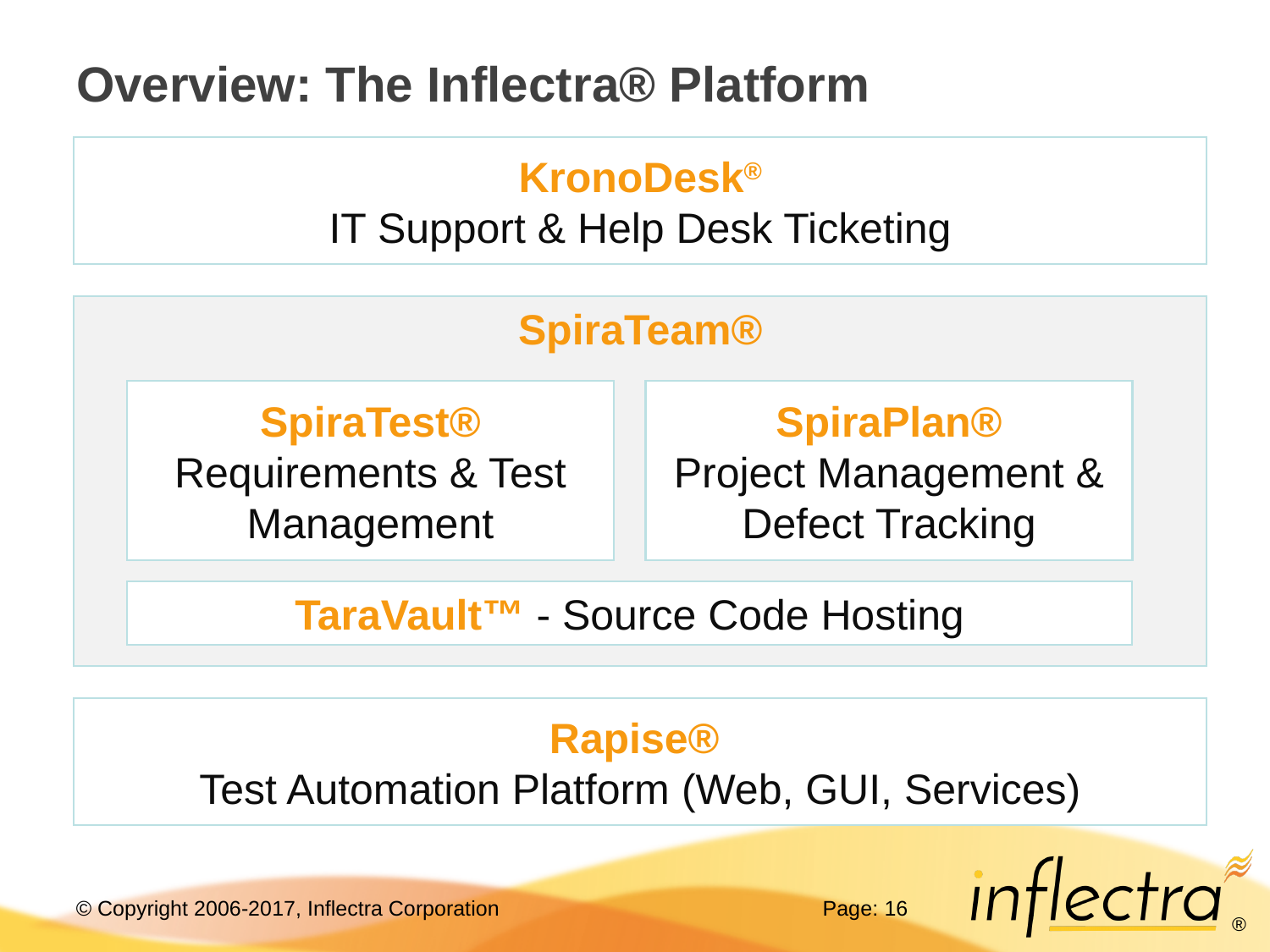

# Overview: The Inflectra® Platform
KronoDesk®
IT Support & Help Desk Ticketing
SpiraTeam®
SpiraTest®
Requirements & Test Management
SpiraPlan®
Project Management & Defect Tracking
TaraVault™ - Source Code Hosting
Rapise®
Test Automation Platform (Web, GUI, Services)
Page: 16